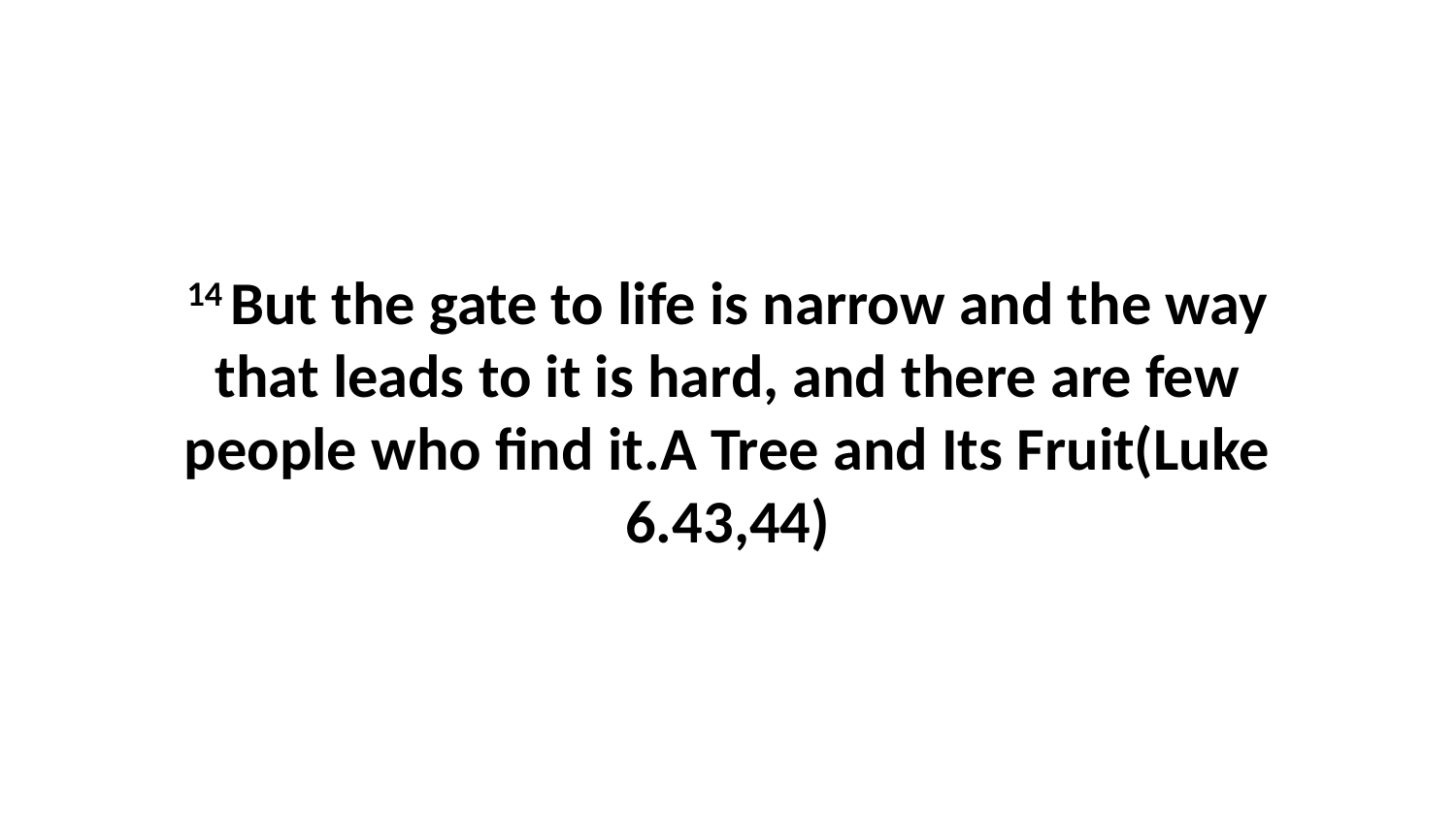

14 But the gate to life is narrow and the way that leads to it is hard, and there are few people who find it.A Tree and Its Fruit(Luke 6.43,44)